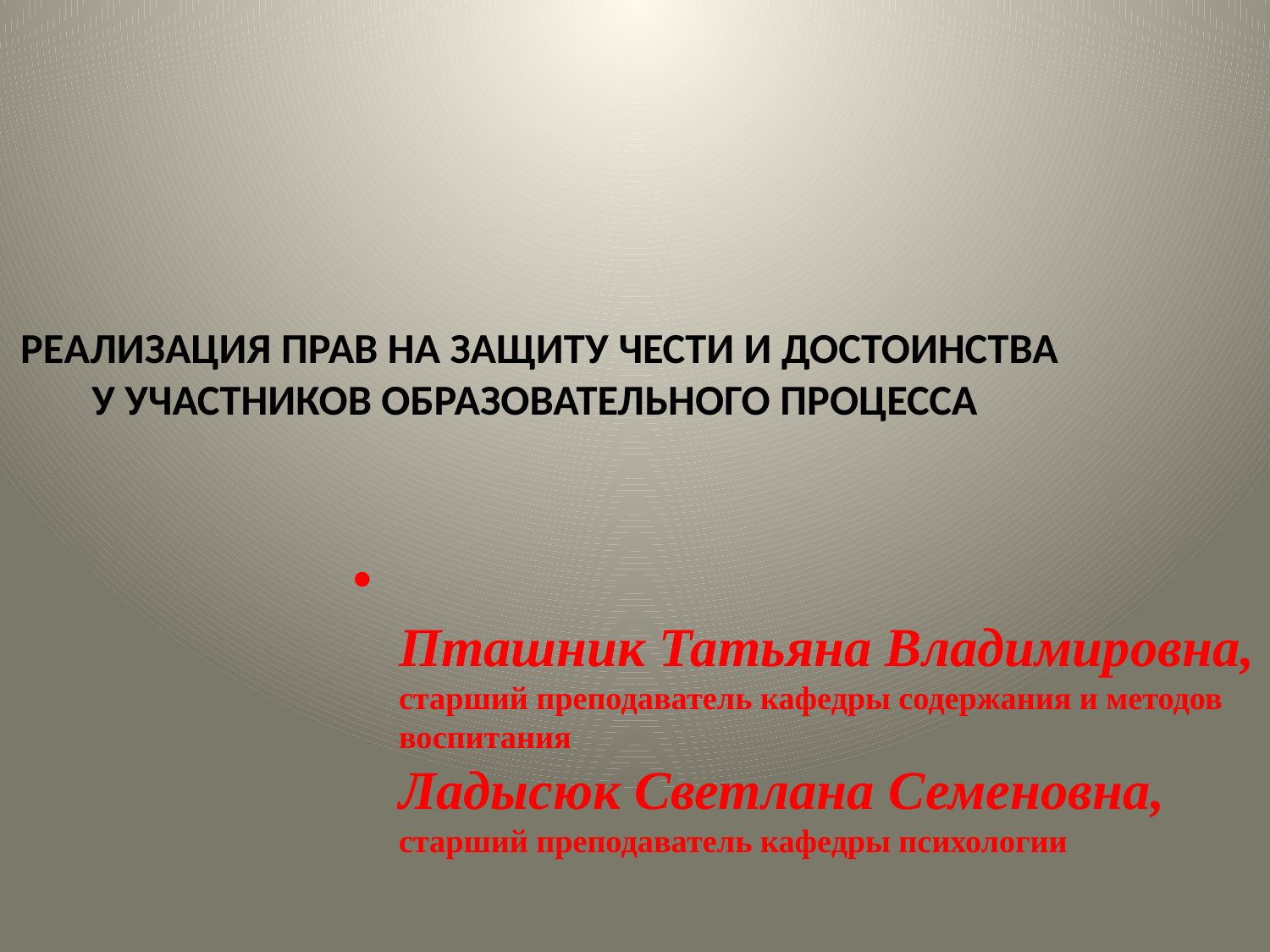

РЕАЛИЗАЦИЯ ПРАВ НА ЗАЩИТУ ЧЕСТИ И ДОСТОИНСТВА У УЧАСТНИКОВ ОБРАЗОВАТЕЛЬНОГО ПРОЦЕССА
Пташник Татьяна Владимировна, старший преподаватель кафедры содержания и методов воспитания
Ладысюк Светлана Семеновна, старший преподаватель кафедры психологии